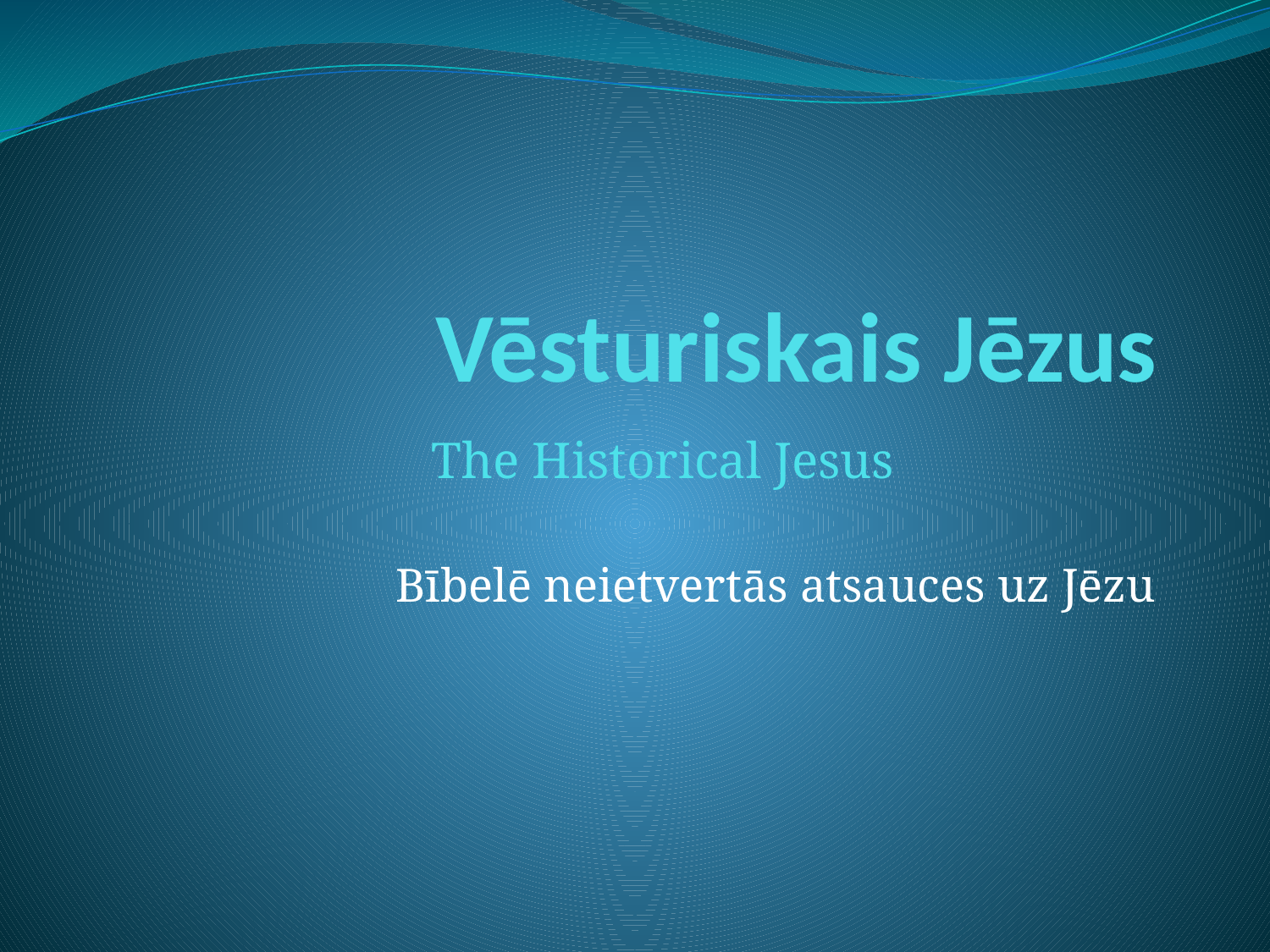

# Vēsturiskais Jēzus
The Historical Jesus
Bībelē neietvertās atsauces uz Jēzu